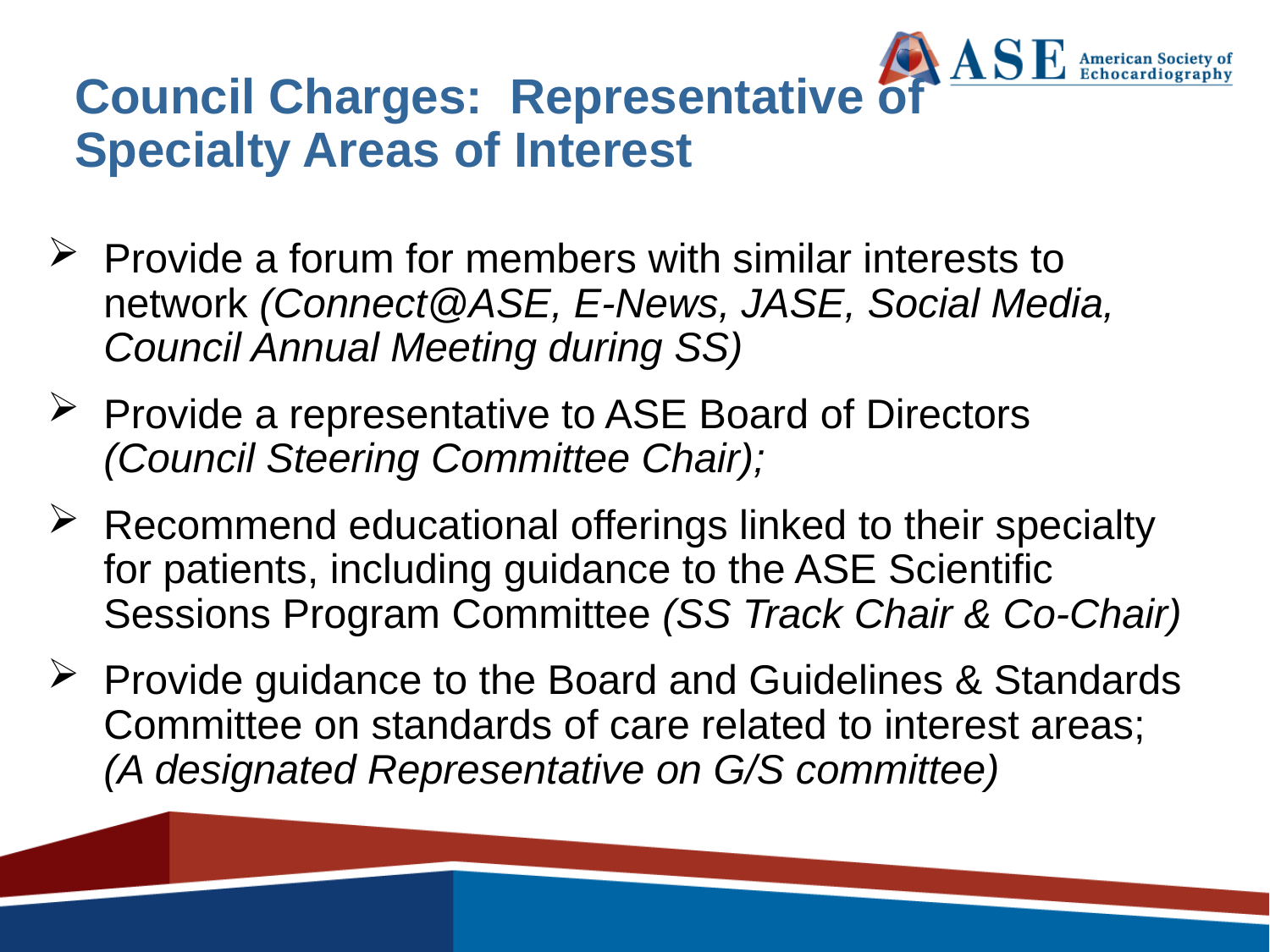

# Council Charges:  Representative of Specialty Areas of Interest

Provide a forum for members with similar interests to network (Connect@ASE, E-News, JASE, Social Media, Council Annual Meeting during SS)
Provide a representative to ASE Board of Directors (Council Steering Committee Chair);
Recommend educational offerings linked to their specialty for patients, including guidance to the ASE Scientific Sessions Program Committee (SS Track Chair & Co-Chair)
Provide guidance to the Board and Guidelines & Standards Committee on standards of care related to interest areas;  (A designated Representative on G/S committee)